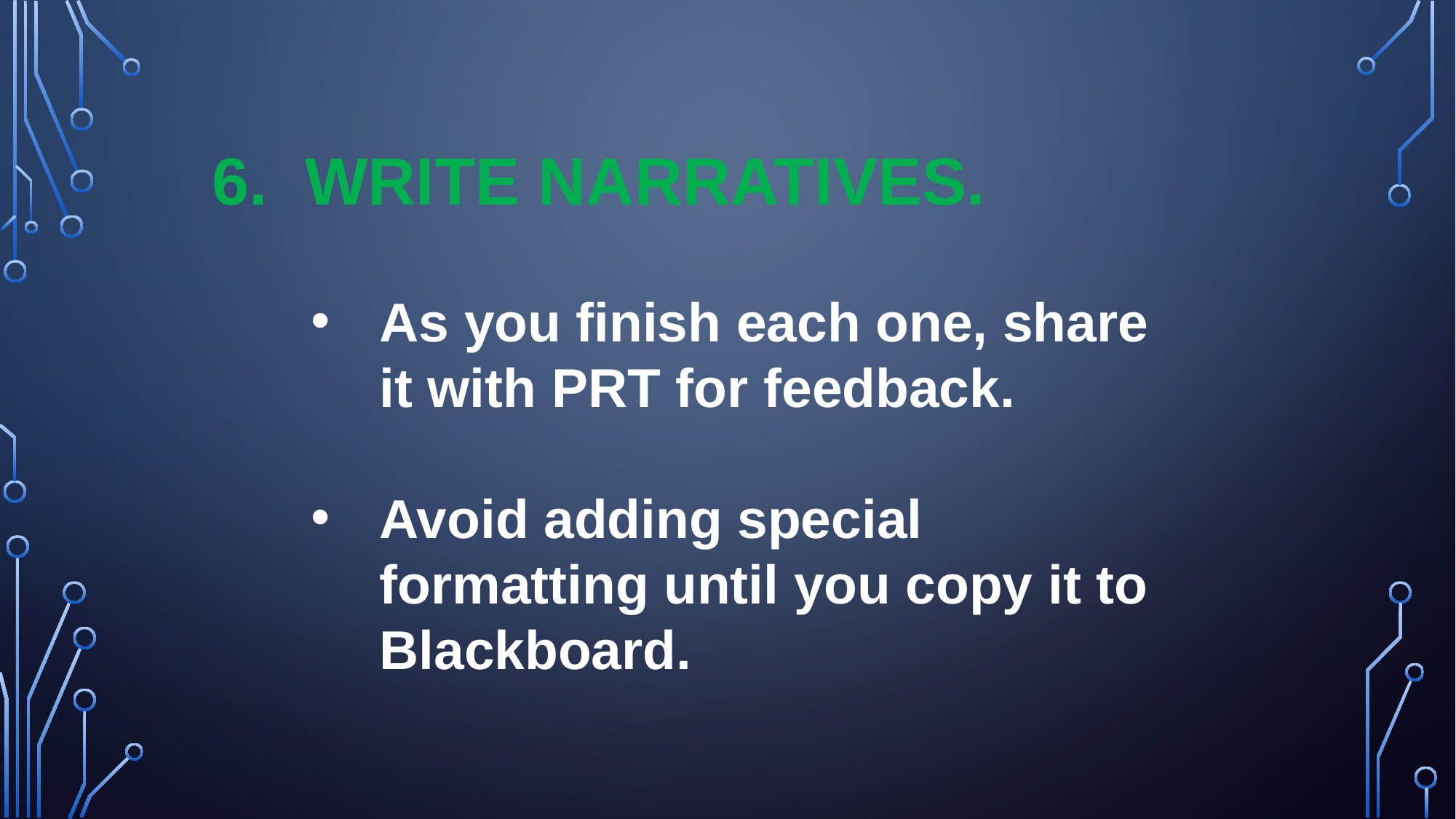

# 6.  Write narratives.
As you finish each one, share it with PRT for feedback.

Avoid adding special formatting until you copy it to Blackboard.